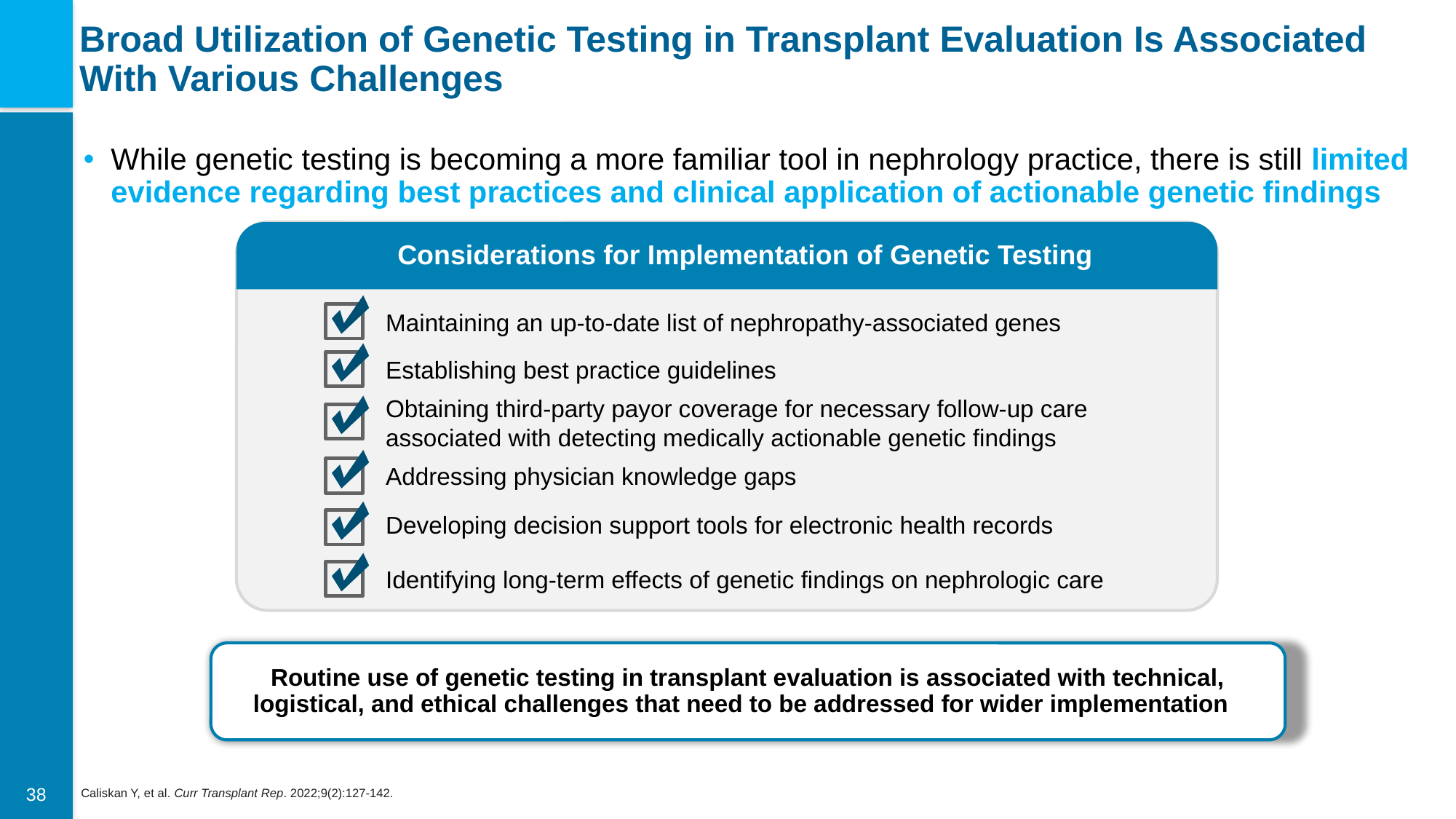

# Broad Utilization of Genetic Testing in Transplant Evaluation Is Associated With Various Challenges
While genetic testing is becoming a more familiar tool in nephrology practice, there is still limited evidence regarding best practices and clinical application of actionable genetic findings

Considerations for Implementation of Genetic Testing

Maintaining an up-to-date list of nephropathy-associated genes

Establishing best practice guidelines
Obtaining third-party payor coverage for necessary follow-up care associated with detecting medically actionable genetic findings

Addressing physician knowledge gaps

Developing decision support tools for electronic health records

Identifying long-term effects of genetic findings on nephrologic care
Routine use of genetic testing in transplant evaluation is associated with technical, logistical, and ethical challenges that need to be addressed for wider implementation

Caliskan Y, et al. Curr Transplant Rep. 2022;9(2):127-142.